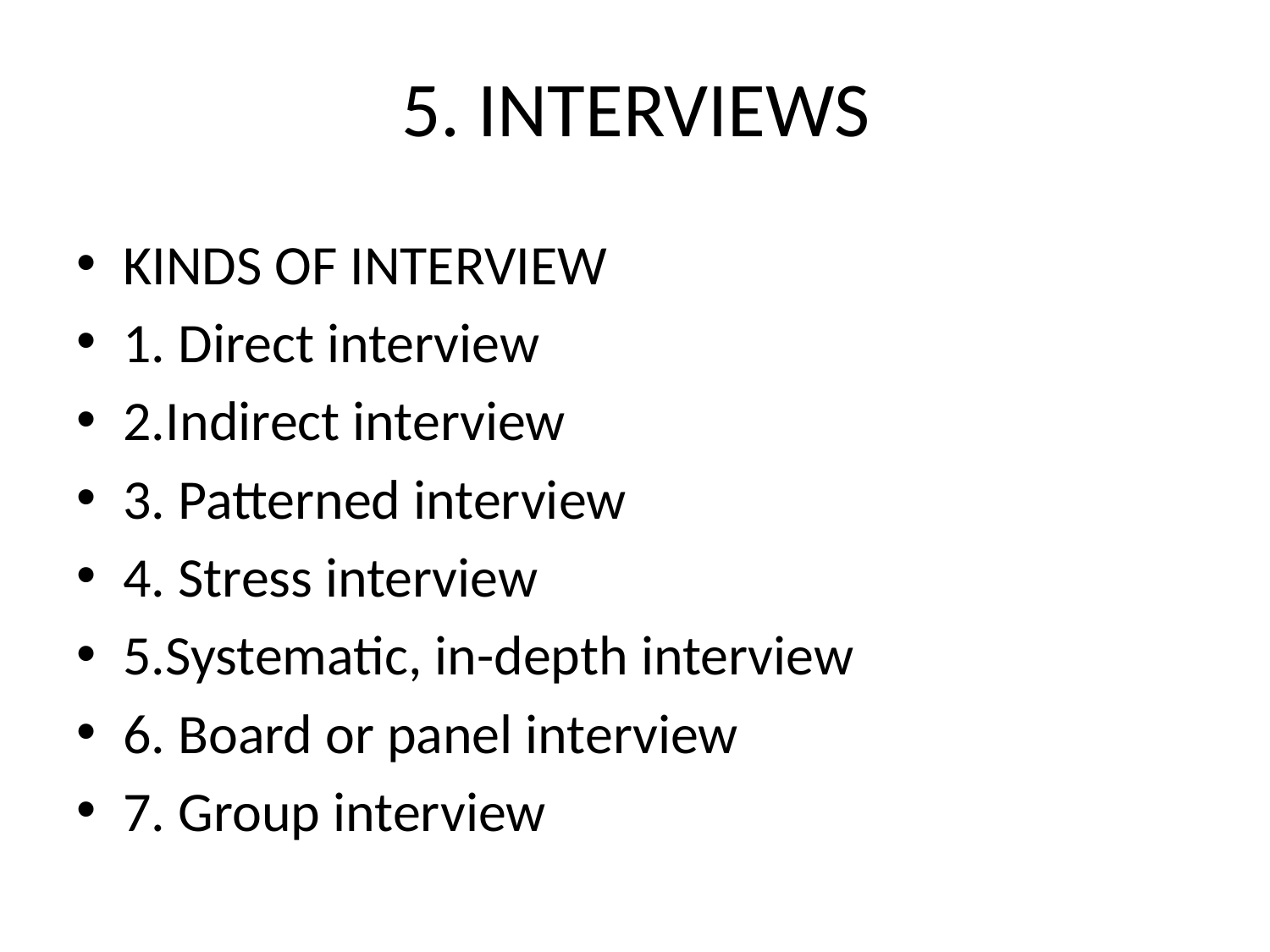

# 5. INTERVIEWS
KINDS OF INTERVIEW
1. Direct interview
2.Indirect interview
3. Patterned interview
4. Stress interview
5.Systematic, in-depth interview
6. Board or panel interview
7. Group interview